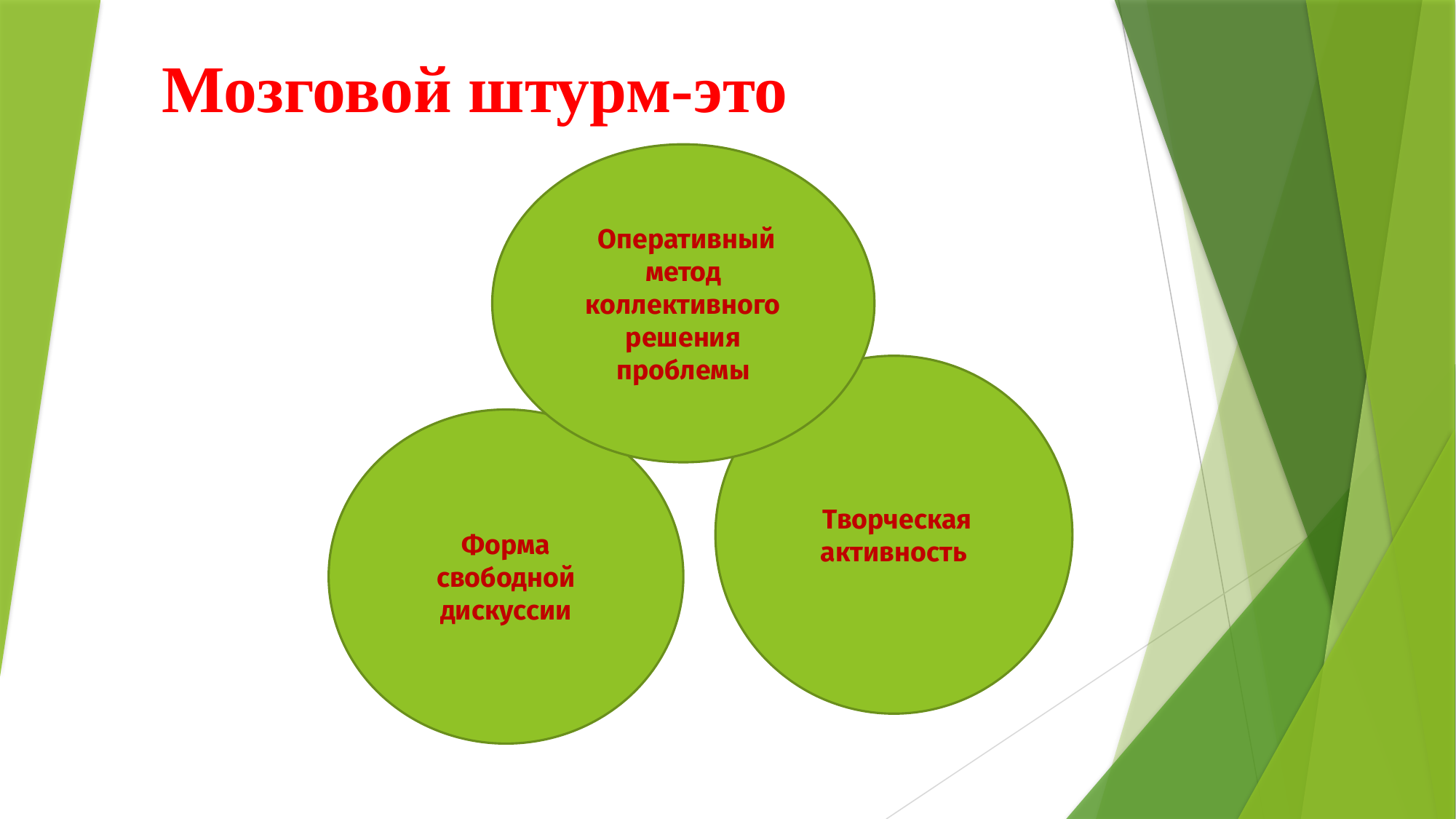

Мозговой штурм-это

 Оперативный метод коллективного решения проблемы
 Творческая активность
Форма свободной дискуссии